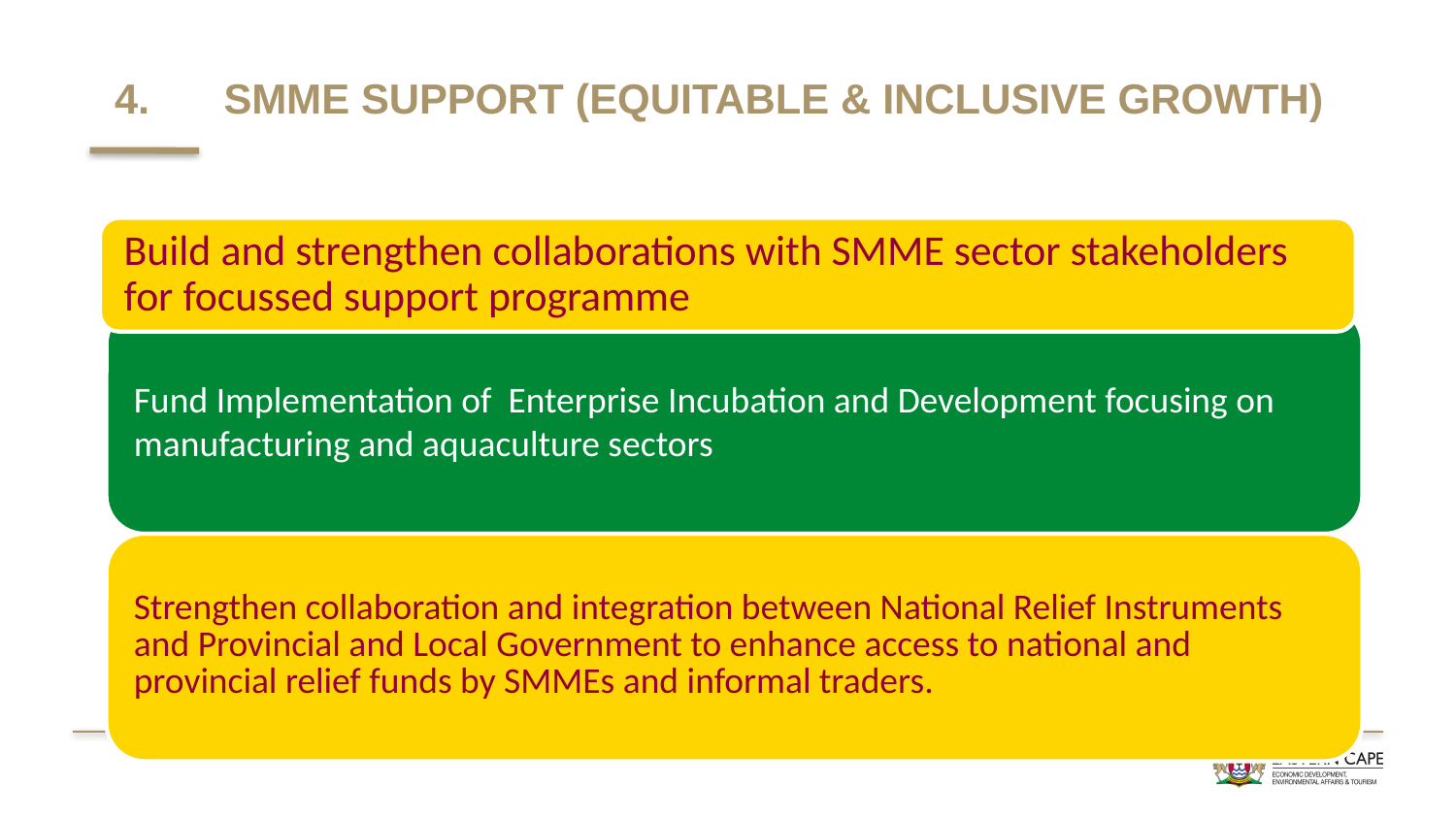

# 4.	SMME Support (Equitable & Inclusive Growth)

Build and strengthen collaborations with SMME sector stakeholders for focussed support programme
Fund Implementation of  Enterprise Incubation and Development focusing on manufacturing and aquaculture sectors
Strengthen collaboration and integration between National Relief Instruments and Provincial and Local Government to enhance access to national and provincial relief funds by SMMEs and informal traders.